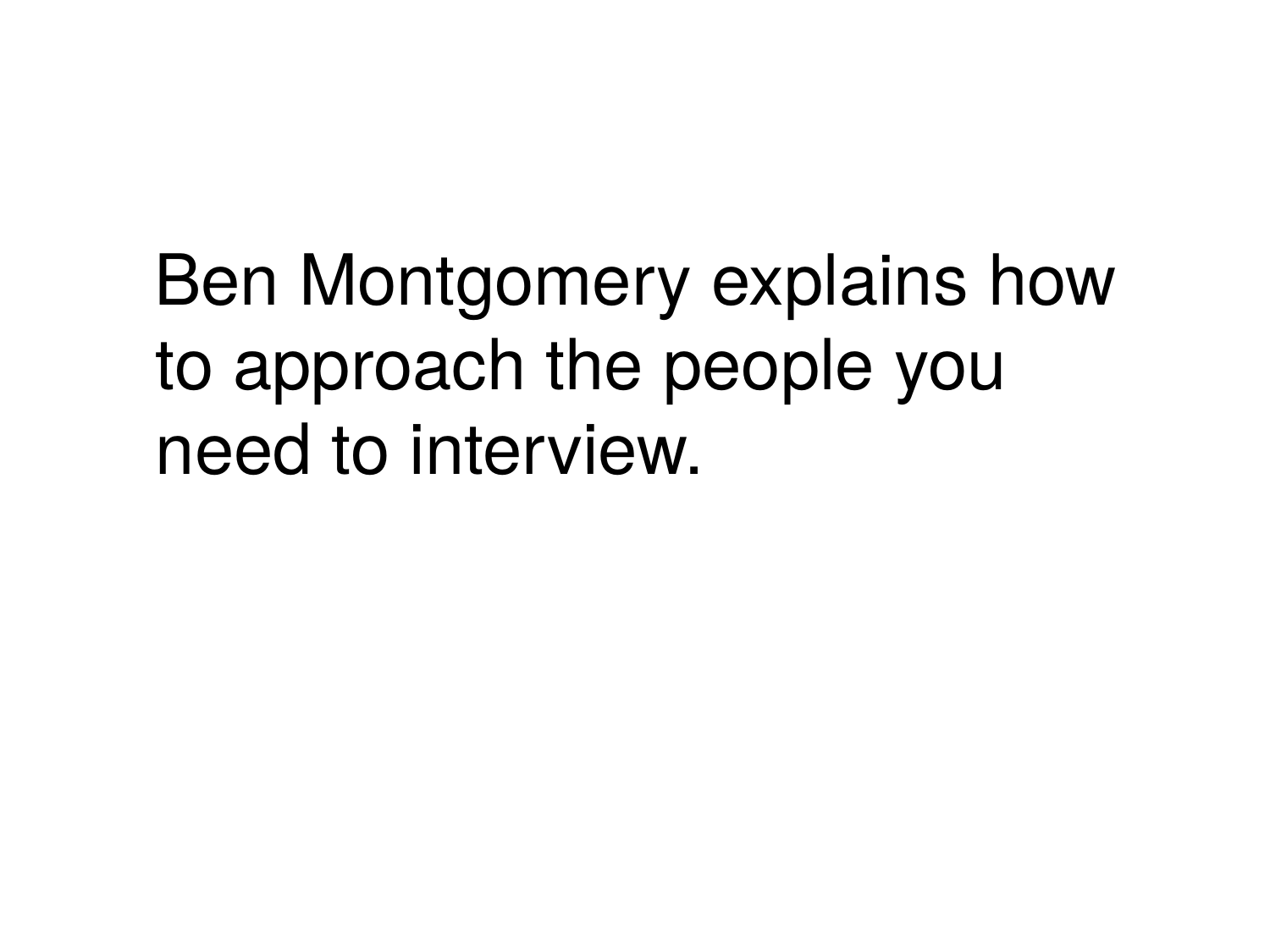

Ben Montgomery explains how to approach the people you need to interview.